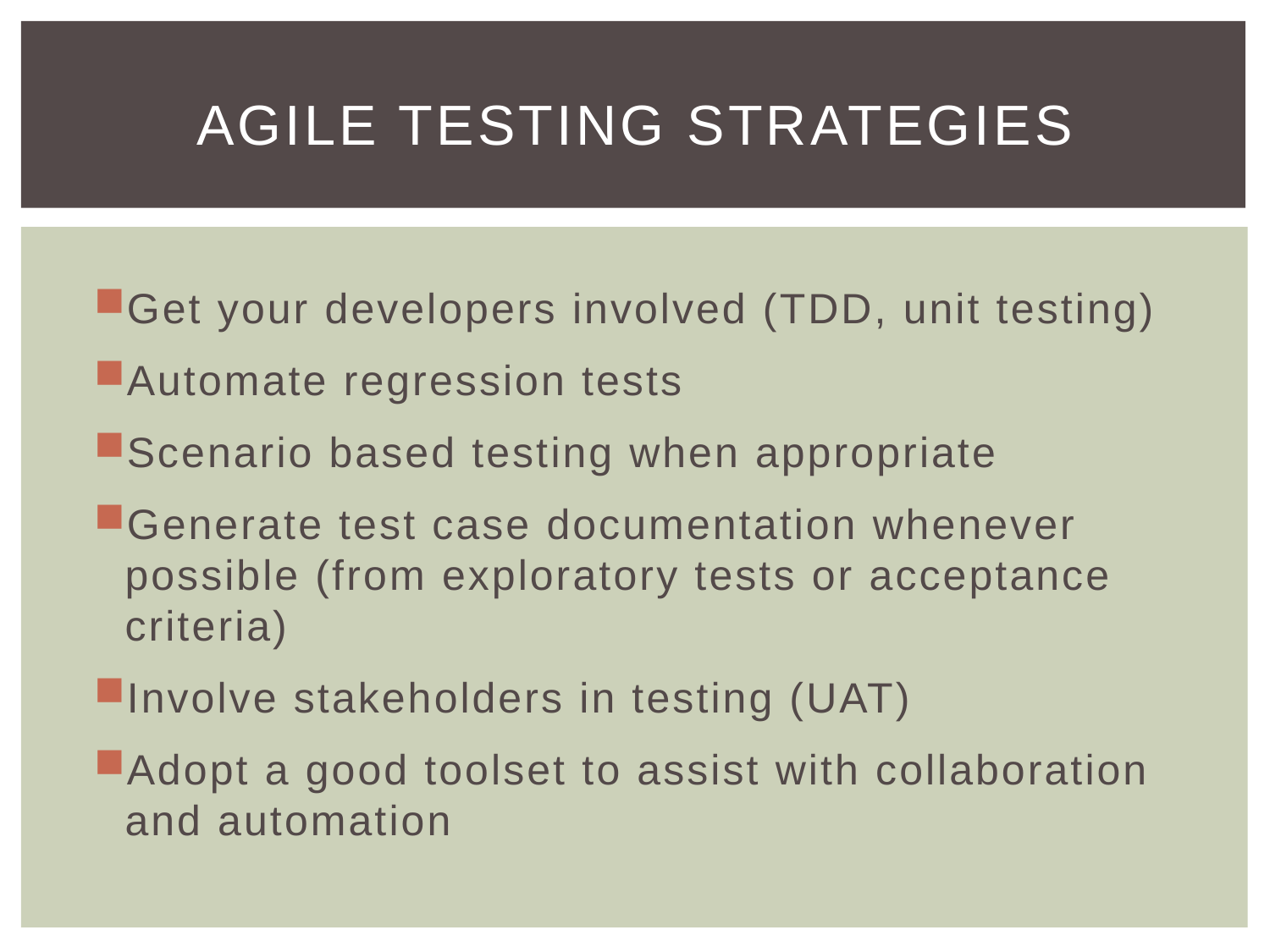

# Agile testing strategies
Get your developers involved (TDD, unit testing)
Automate regression tests
Scenario based testing when appropriate
Generate test case documentation whenever possible (from exploratory tests or acceptance criteria)
Involve stakeholders in testing (UAT)
Adopt a good toolset to assist with collaboration and automation